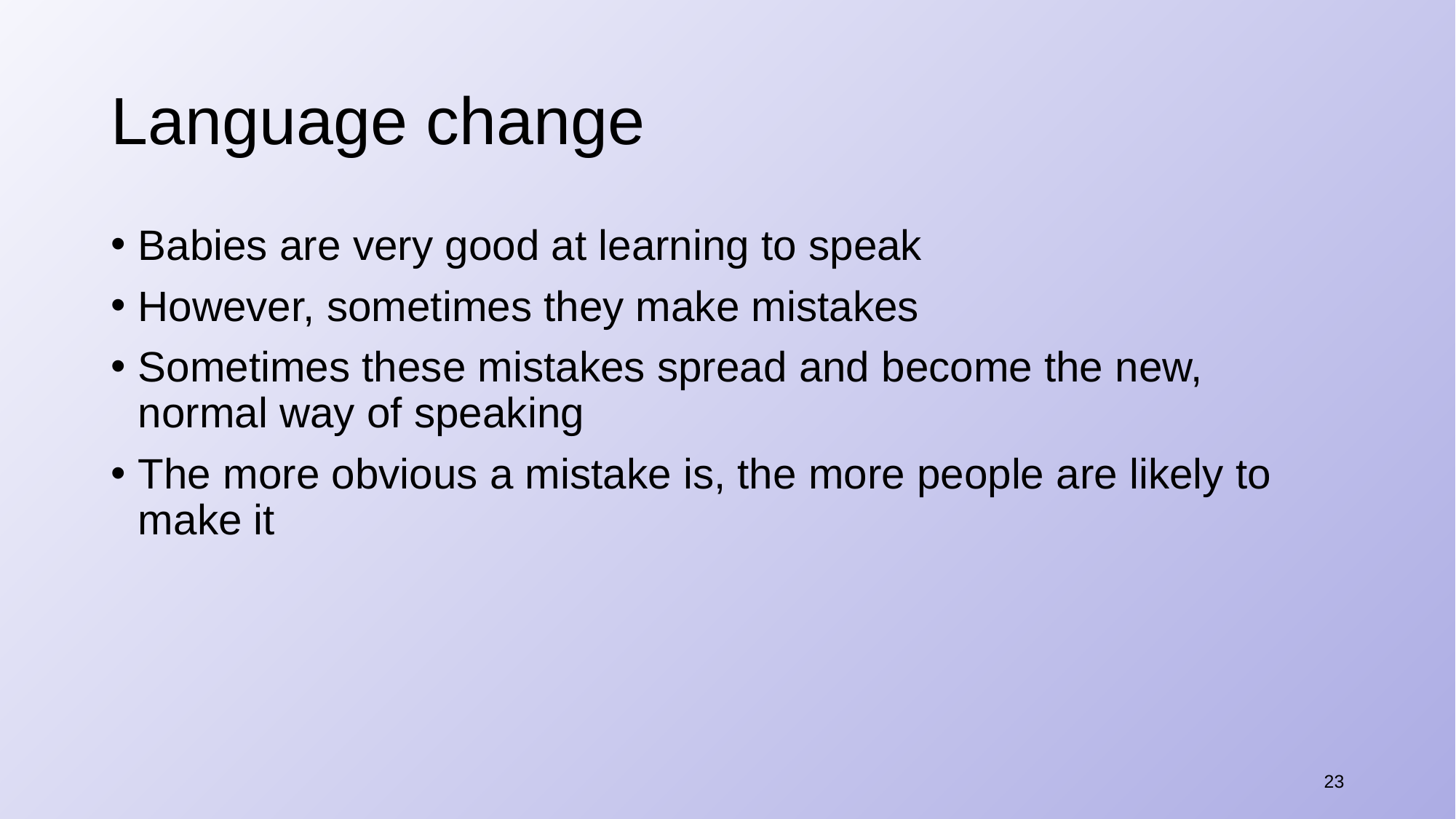

# Language change
Babies are very good at learning to speak
However, sometimes they make mistakes
Sometimes these mistakes spread and become the new, normal way of speaking
The more obvious a mistake is, the more people are likely to make it
23